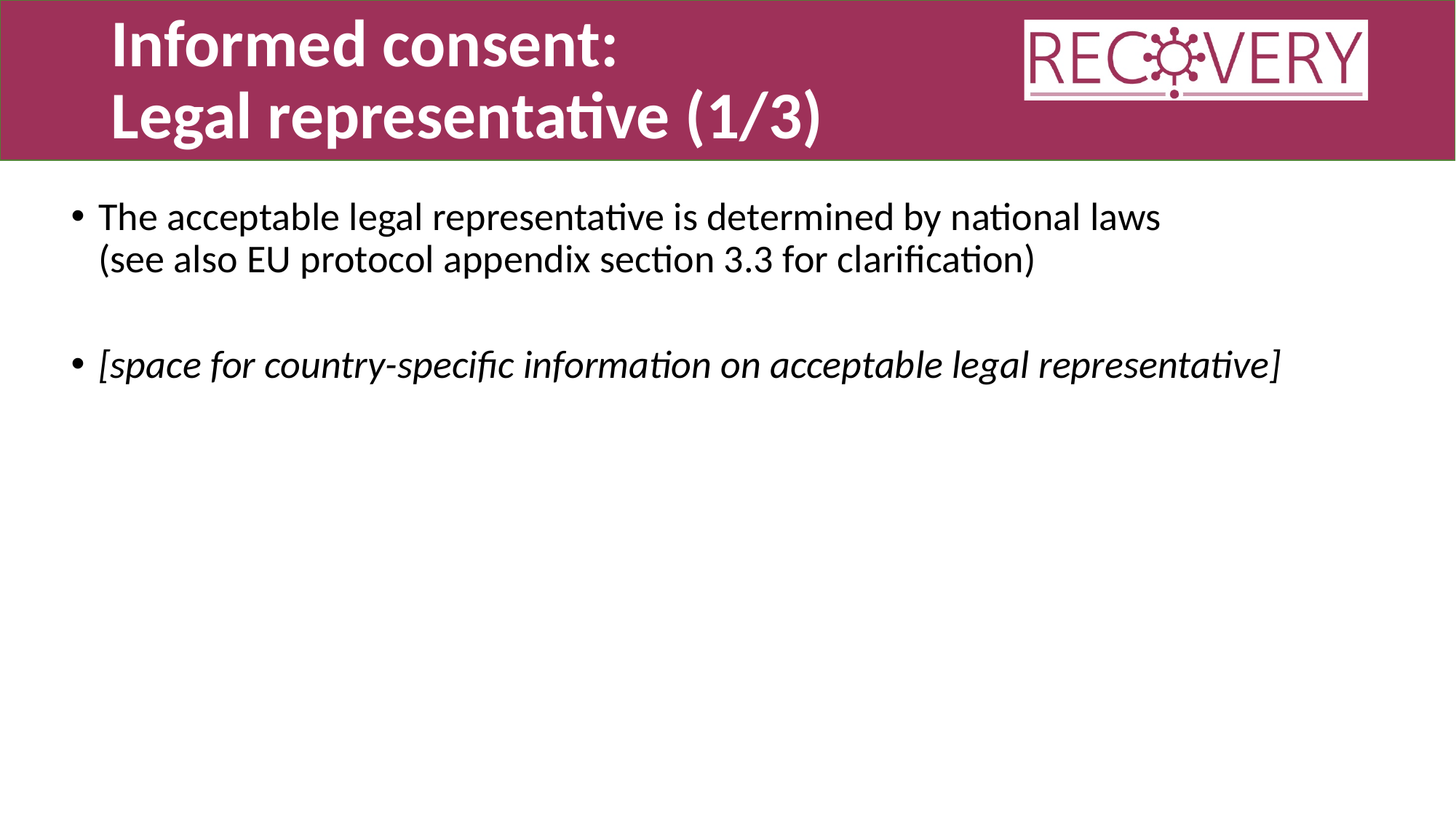

# Informed consent: Legal representative (1/3)
The acceptable legal representative is determined by national laws
(see also EU protocol appendix section 3.3 for clarification)
[space for country-specific information on acceptable legal representative]